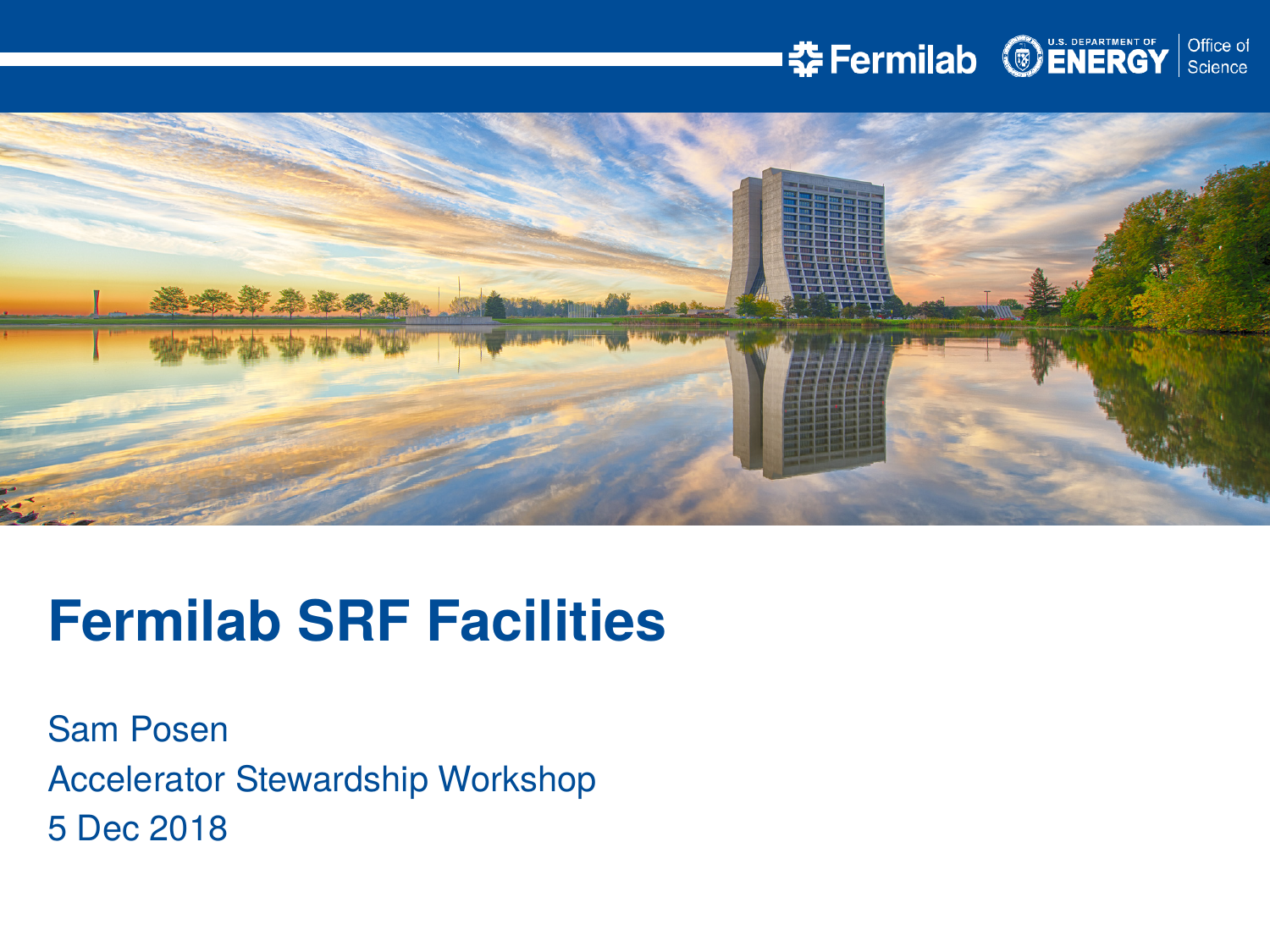

Fermilab SRF Facilities
Sam Posen
Accelerator Stewardship Workshop
5 Dec 2018